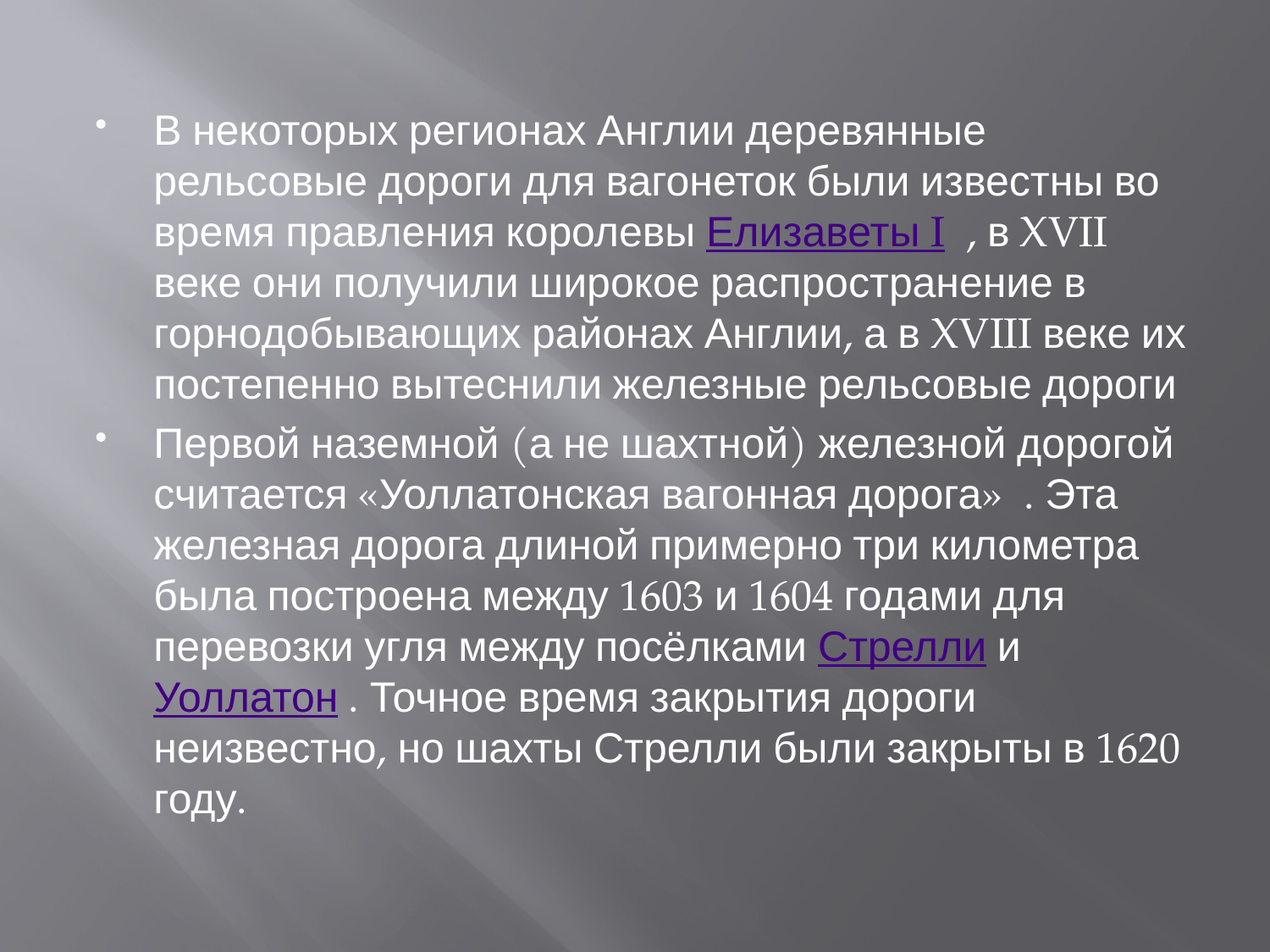

В некоторых регионах Англии деревянные рельсовые дороги для вагонеток были известны во время правления королевы Елизаветы I  , в XVII веке они получили широкое распространение в горнодобывающих районах Англии, а в XVIII веке их постепенно вытеснили железные рельсовые дороги
Первой наземной (а не шахтной) железной дорогой считается «Уоллатонская вагонная дорога»  . Эта железная дорога длиной примерно три километра была построена между 1603 и 1604 годами для перевозки угля между посёлками Стрелли и Уоллатон . Точное время закрытия дороги неизвестно, но шахты Стрелли были закрыты в 1620 году.